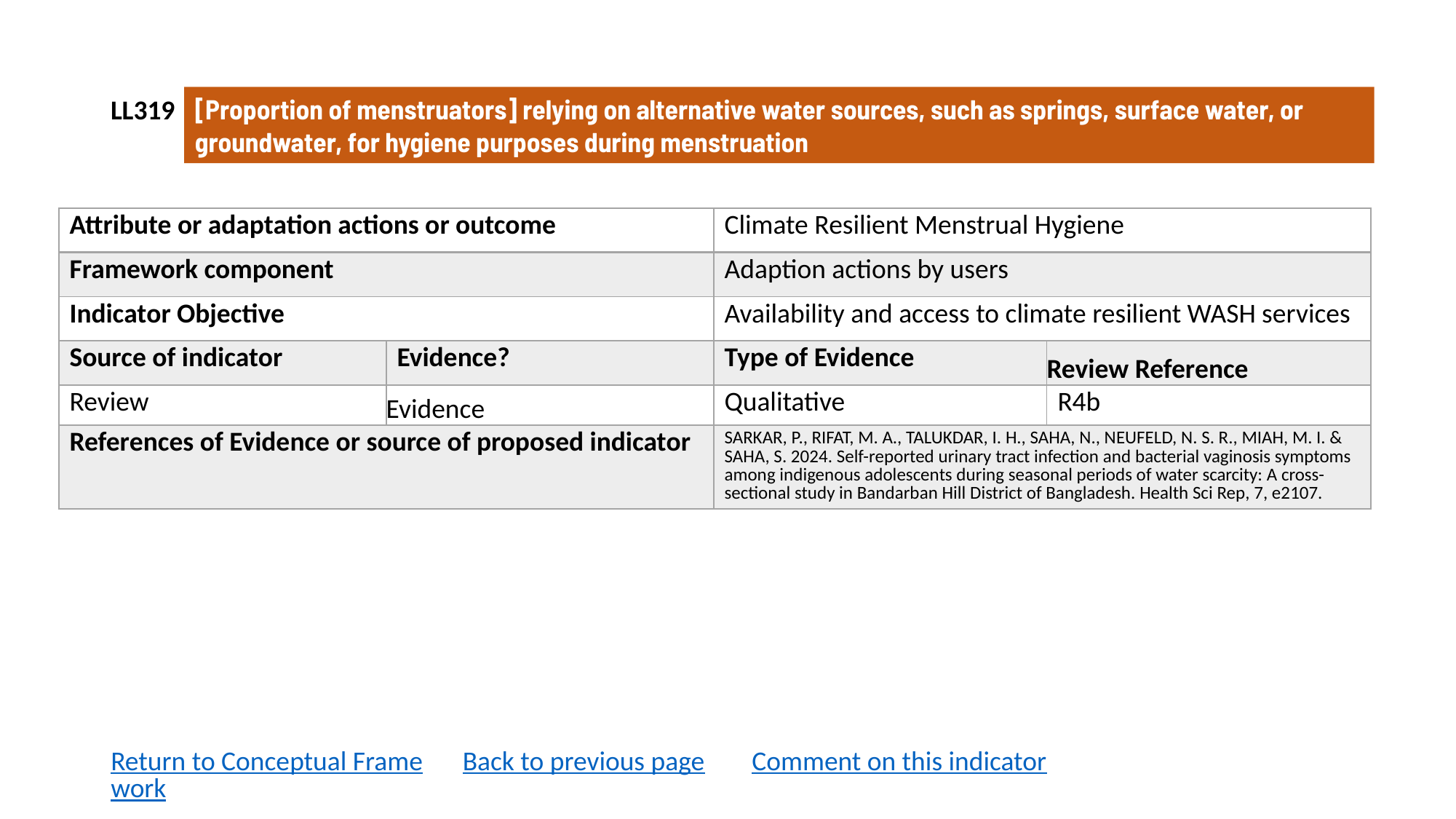

LL319
[Proportion of menstruators] relying on alternative water sources, such as springs, surface water, or groundwater, for hygiene purposes during menstruation
| Attribute or adaptation actions or outcome |  | Climate Resilient Menstrual Hygiene |  |
| --- | --- | --- | --- |
| Framework component |  | Adaption actions by users |  |
| Indicator Objective |  | Availability and access to climate resilient WASH services |  |
| Source of indicator | Evidence? | Type of Evidence | Review Reference |
| Review | Evidence | Qualitative | R4b |
| References of Evidence or source of proposed indicator |  | SARKAR, P., RIFAT, M. A., TALUKDAR, I. H., SAHA, N., NEUFELD, N. S. R., MIAH, M. I. & SAHA, S. 2024. Self-reported urinary tract infection and bacterial vaginosis symptoms among indigenous adolescents during seasonal periods of water scarcity: A cross-sectional study in Bandarban Hill District of Bangladesh. Health Sci Rep, 7, e2107. |  |
Return to Conceptual Framework
Back to previous page
Comment on this indicator